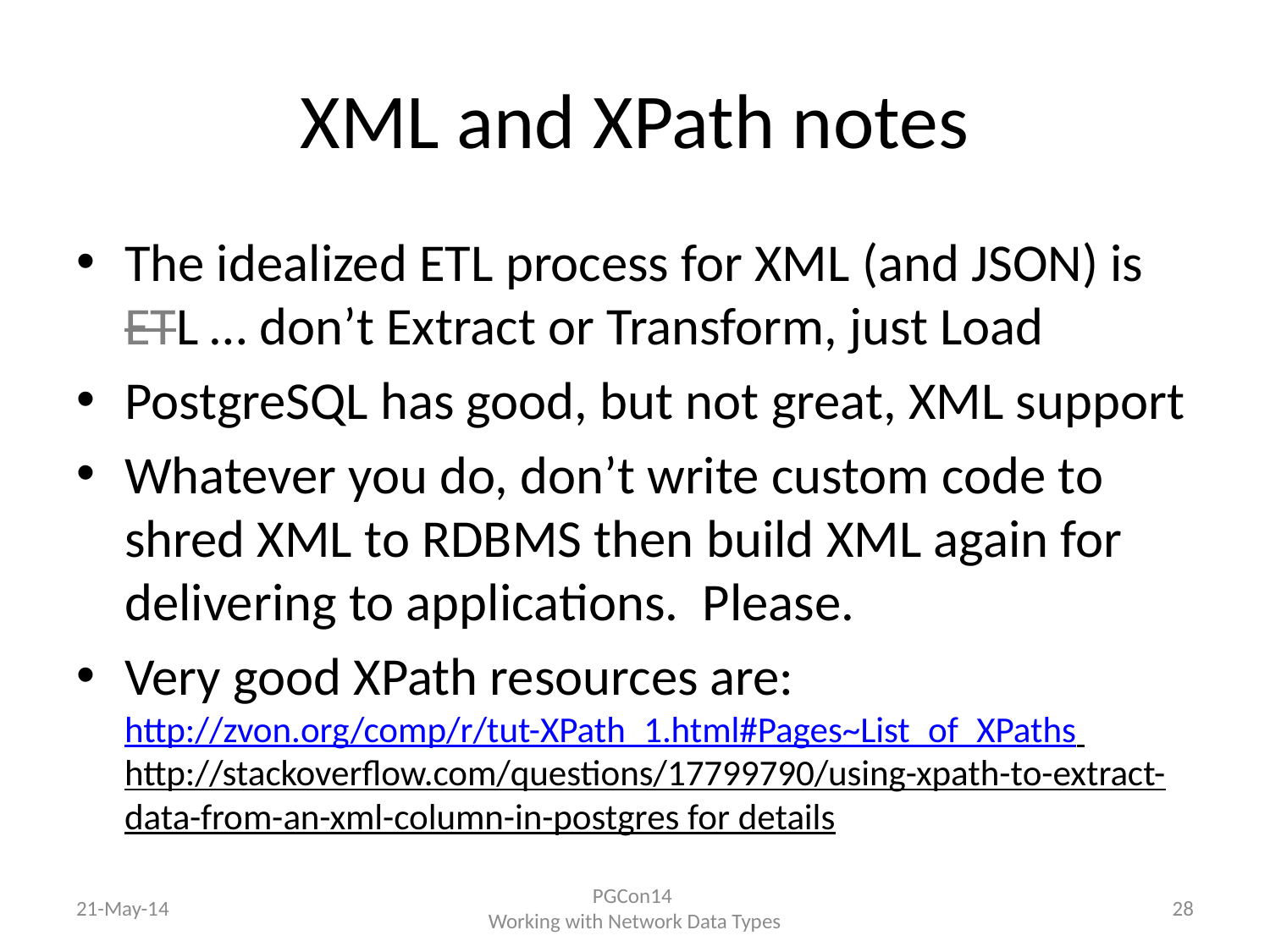

# XML and XPath notes
The idealized ETL process for XML (and JSON) is ETL … don’t Extract or Transform, just Load
PostgreSQL has good, but not great, XML support
Whatever you do, don’t write custom code to shred XML to RDBMS then build XML again for delivering to applications.  Please.
Very good XPath resources are:
http://zvon.org/comp/r/tut-XPath_1.html#Pages~List_of_XPaths
http://stackoverflow.com/questions/17799790/using-xpath-to-extract-data-from-an-xml-column-in-postgres for details
21-May-14
PGCon14
Working with Network Data Types
28